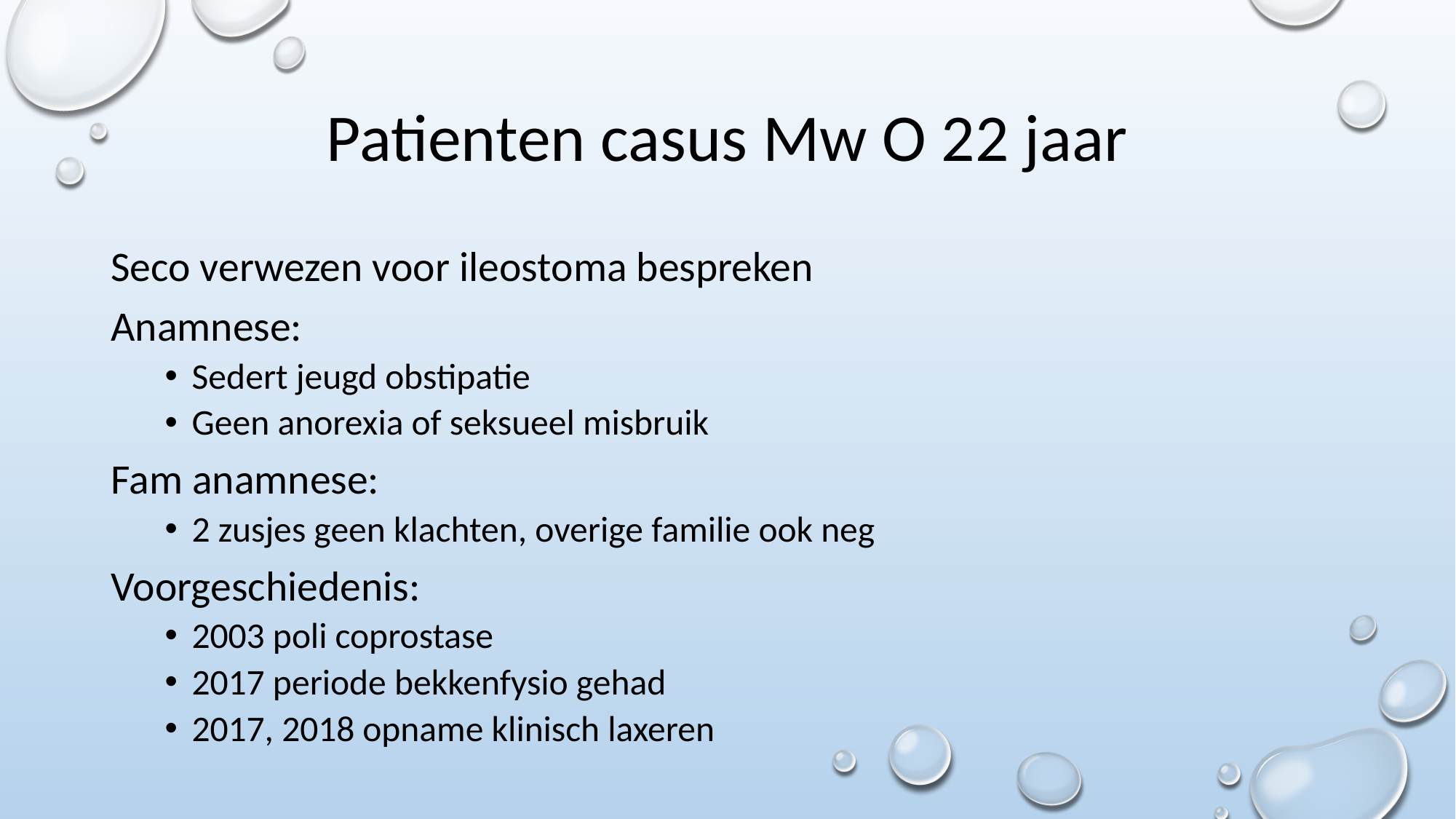

# Patienten casus Mw O 22 jaar
Seco verwezen voor ileostoma bespreken
Anamnese:
Sedert jeugd obstipatie
Geen anorexia of seksueel misbruik
Fam anamnese:
2 zusjes geen klachten, overige familie ook neg
Voorgeschiedenis:
2003 poli coprostase
2017 periode bekkenfysio gehad
2017, 2018 opname klinisch laxeren